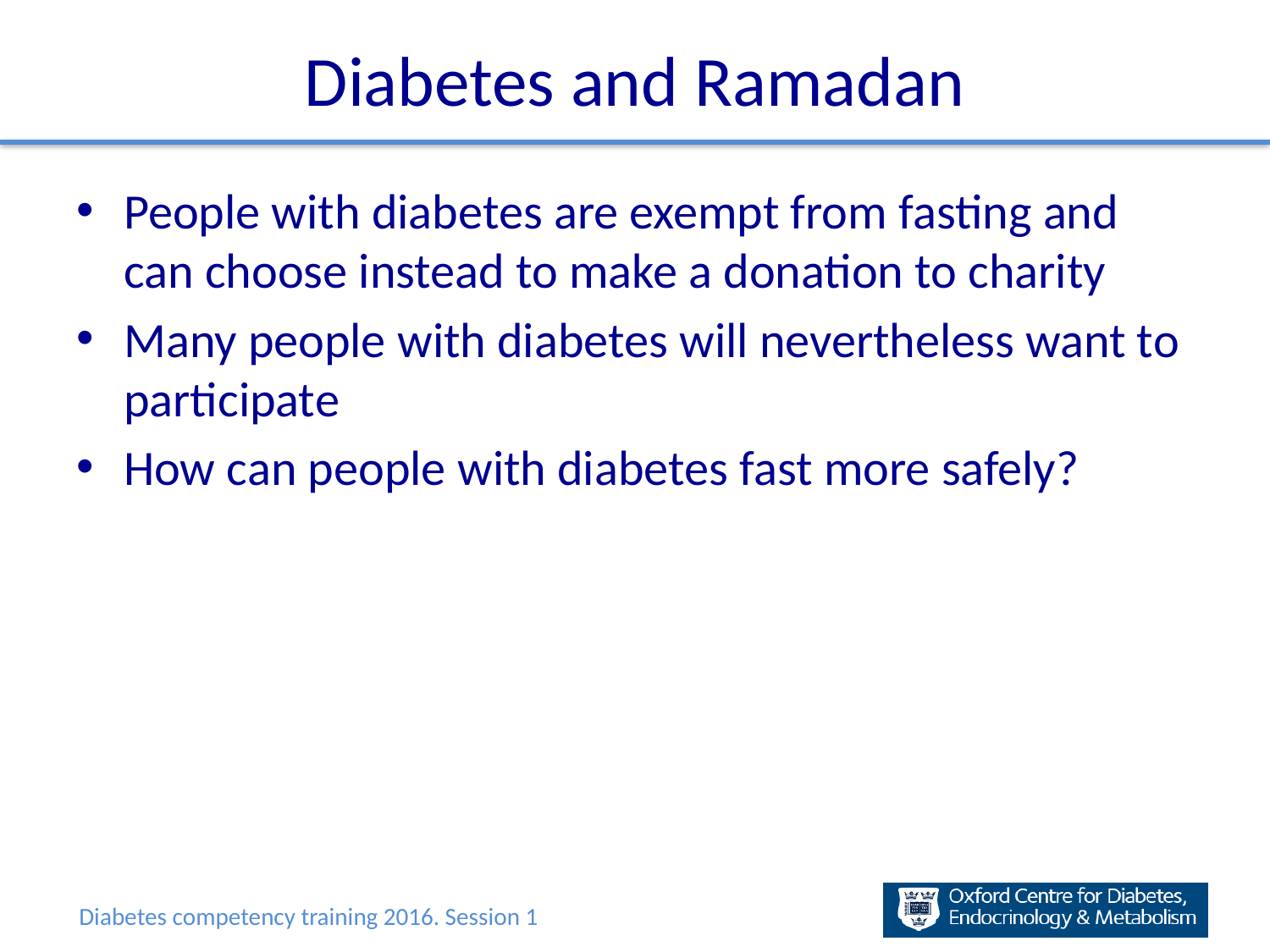

# Diabetes and Ramadan
People with diabetes are exempt from fasting and can choose instead to make a donation to charity
Many people with diabetes will nevertheless want to participate
How can people with diabetes fast more safely?